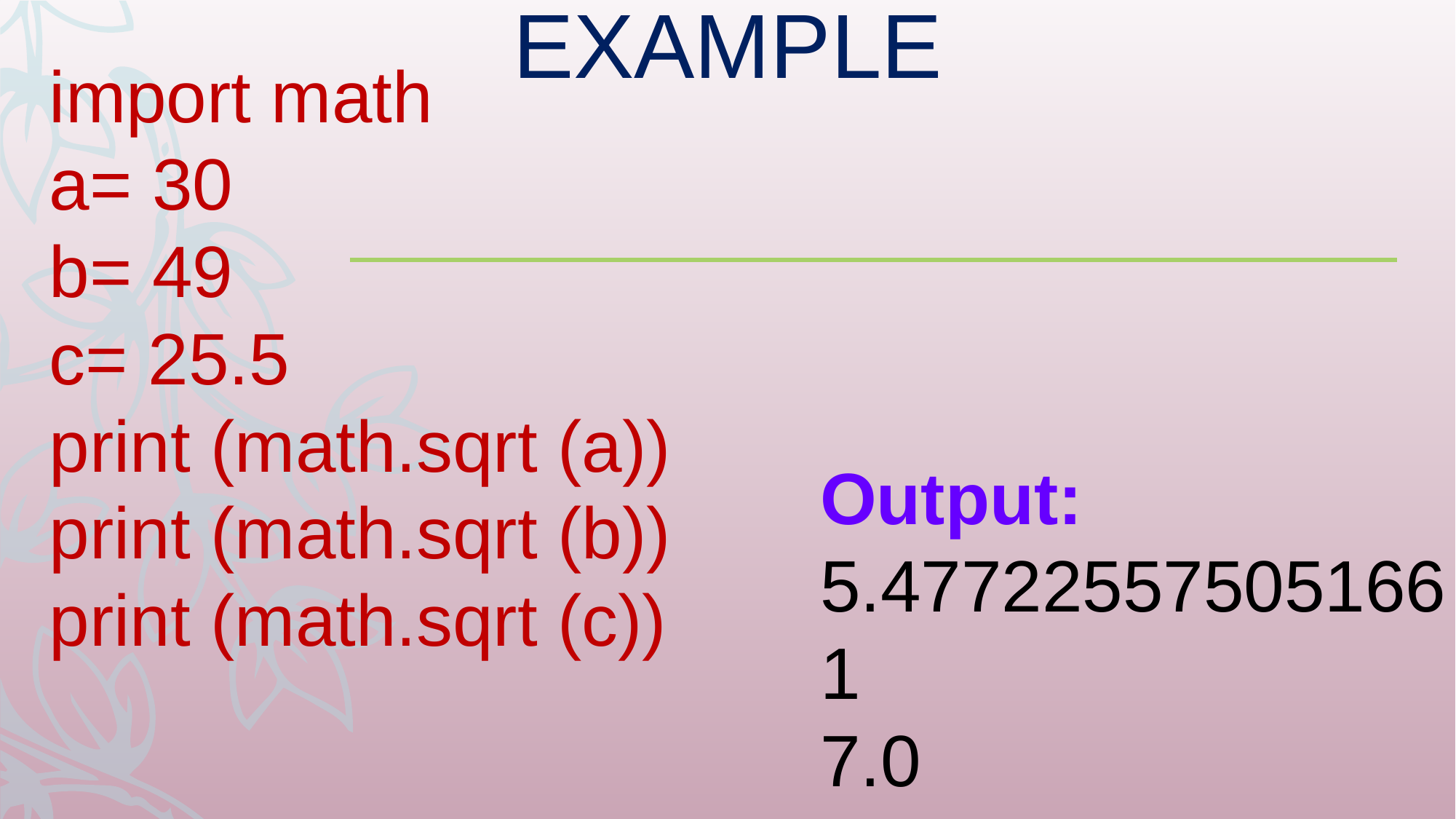

EXAMPLE
import math
a= 30
b= 49
c= 25.5
print (math.sqrt (a))
print (math.sqrt (b))
print (math.sqrt (c))
Output:
5.477225575051661
7.0
5.049752469181039